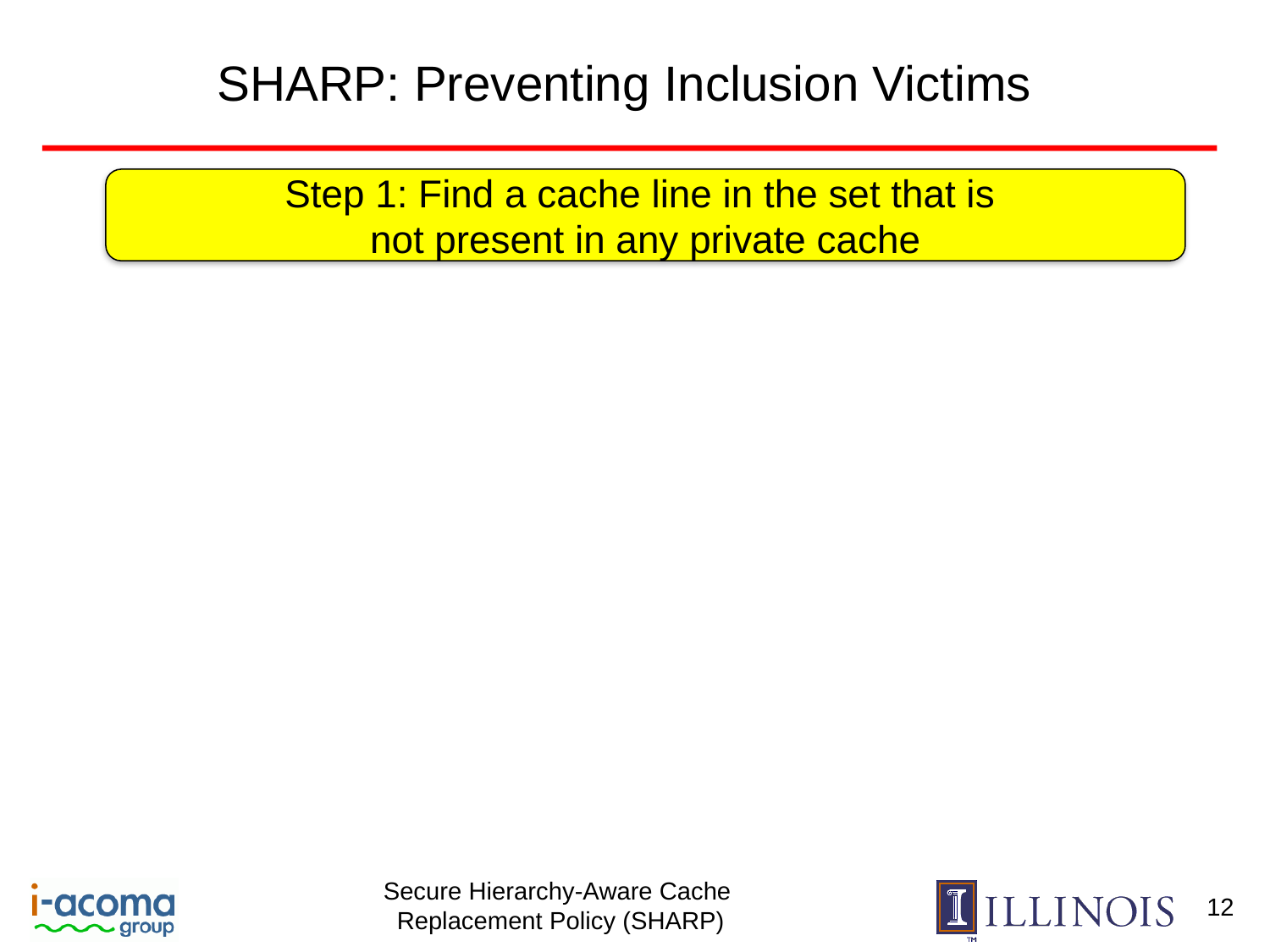

# SHARP: Preventing Inclusion Victims
Step 1: Find a cache line in the set that is
not present in any private cache
12